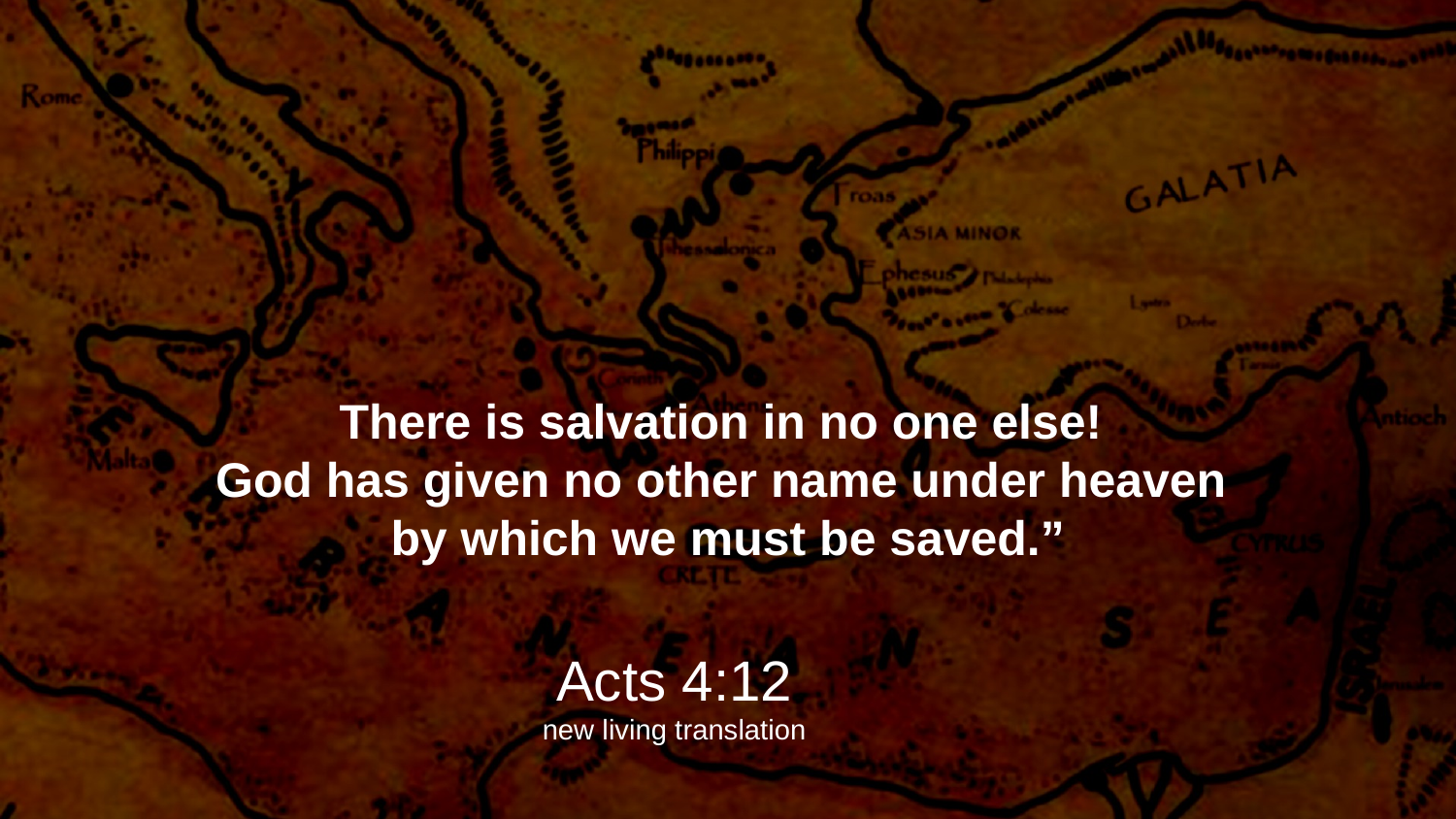

There is salvation in no one else!
God has given no other name under heaven
by which we must be saved.”
Acts 4:12
new living translation